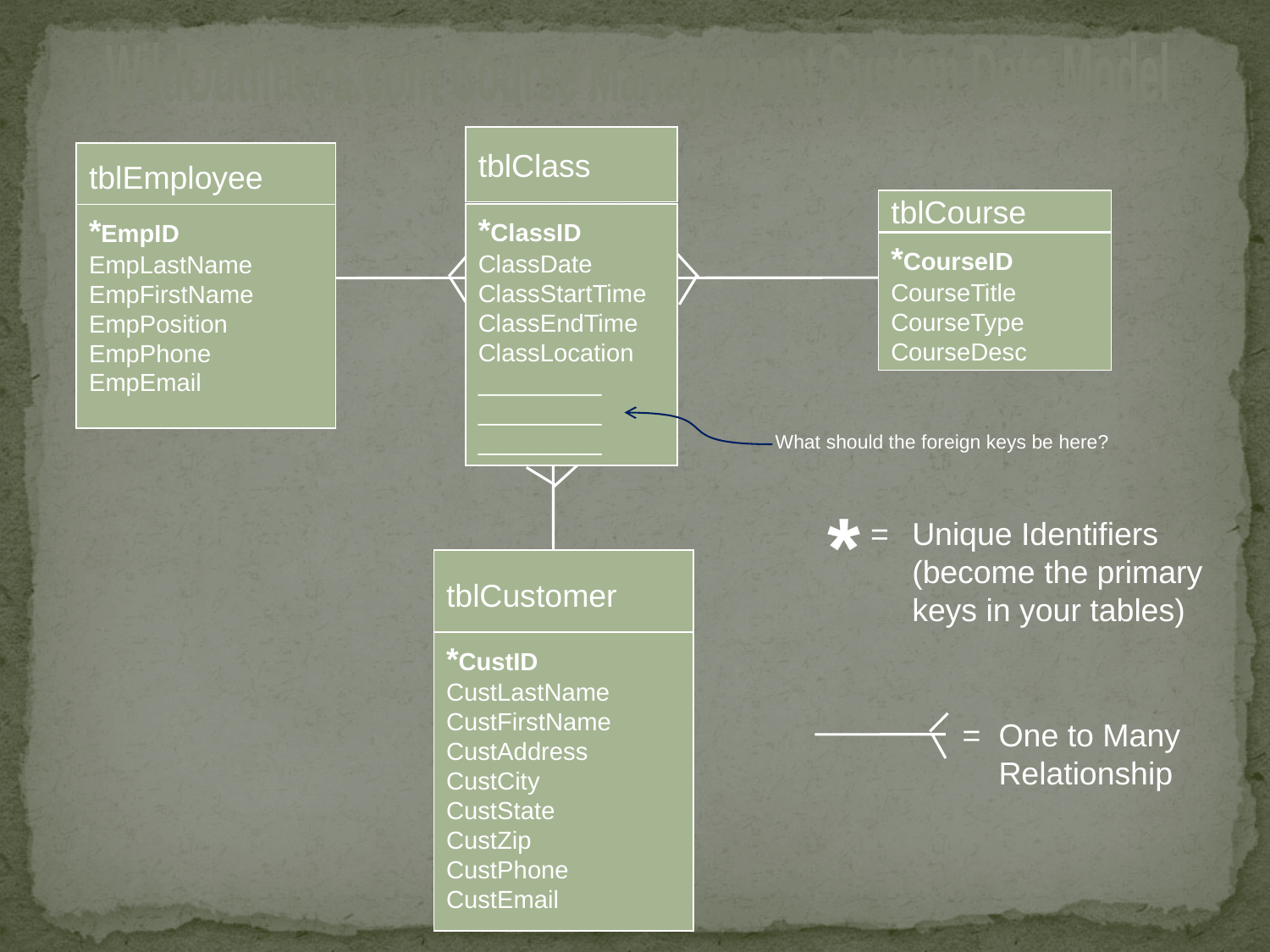

WildOutfitters.com Course Management System Data Model
tblClass
*ClassID
ClassDate
ClassStartTime
ClassEndTime
ClassLocation
_________
_________
_________

tblEmployee
*EmpID
EmpLastName
EmpFirstName
EmpPosition
EmpPhone
EmpEmail
tblCourse
*CourseID
CourseTitle
CourseType
CourseDesc

What should the foreign keys be here?
*
=
Unique Identifiers (become the primary keys in your tables)

tblCustomer
*CustID
CustLastName
CustFirstName
CustAddress
CustCity
CustState
CustZip
CustPhone
CustEmail
=
One to Many Relationship